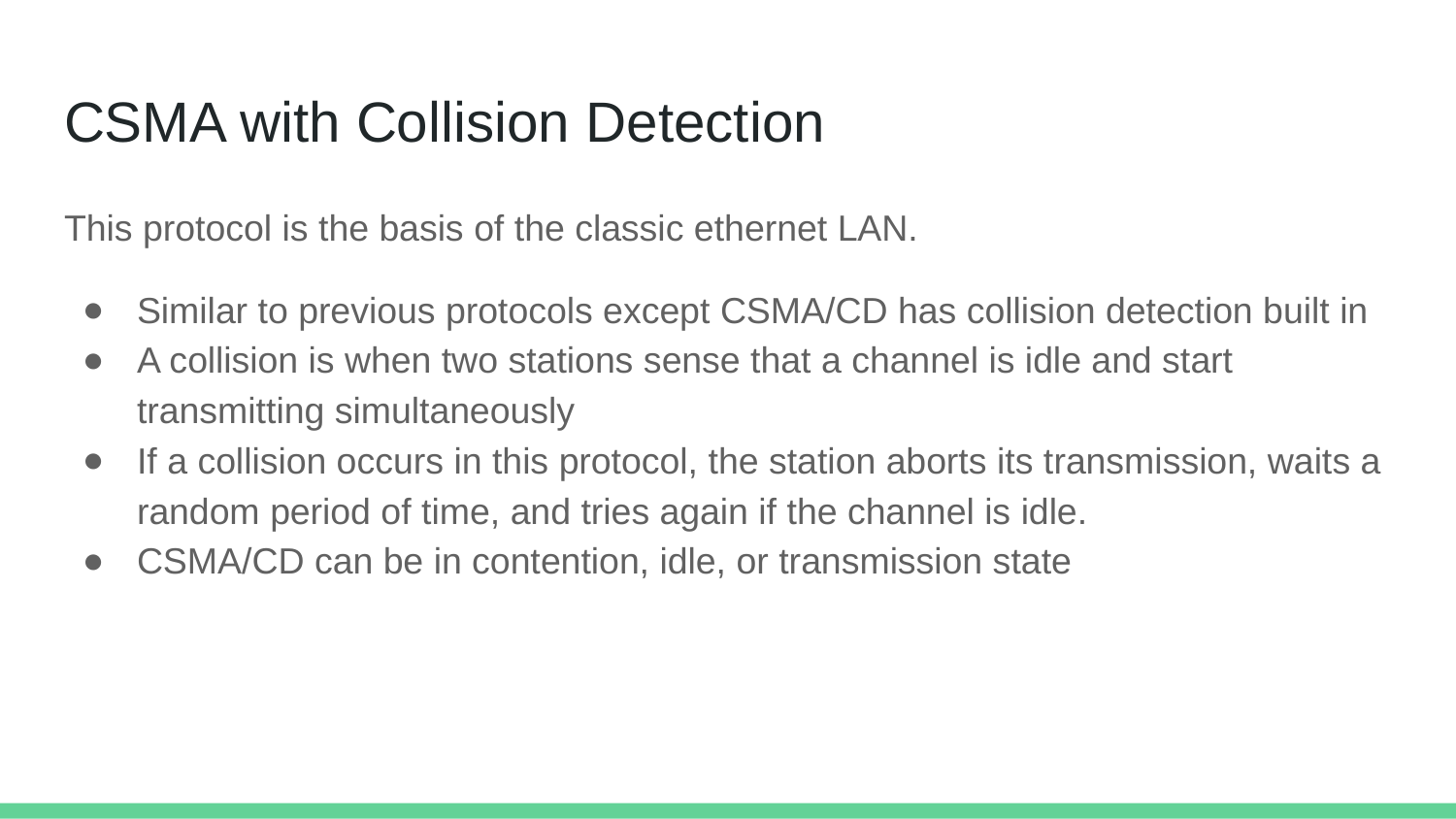

# CSMA with Collision Detection
This protocol is the basis of the classic ethernet LAN.
Similar to previous protocols except CSMA/CD has collision detection built in
A collision is when two stations sense that a channel is idle and start transmitting simultaneously
If a collision occurs in this protocol, the station aborts its transmission, waits a random period of time, and tries again if the channel is idle.
CSMA/CD can be in contention, idle, or transmission state